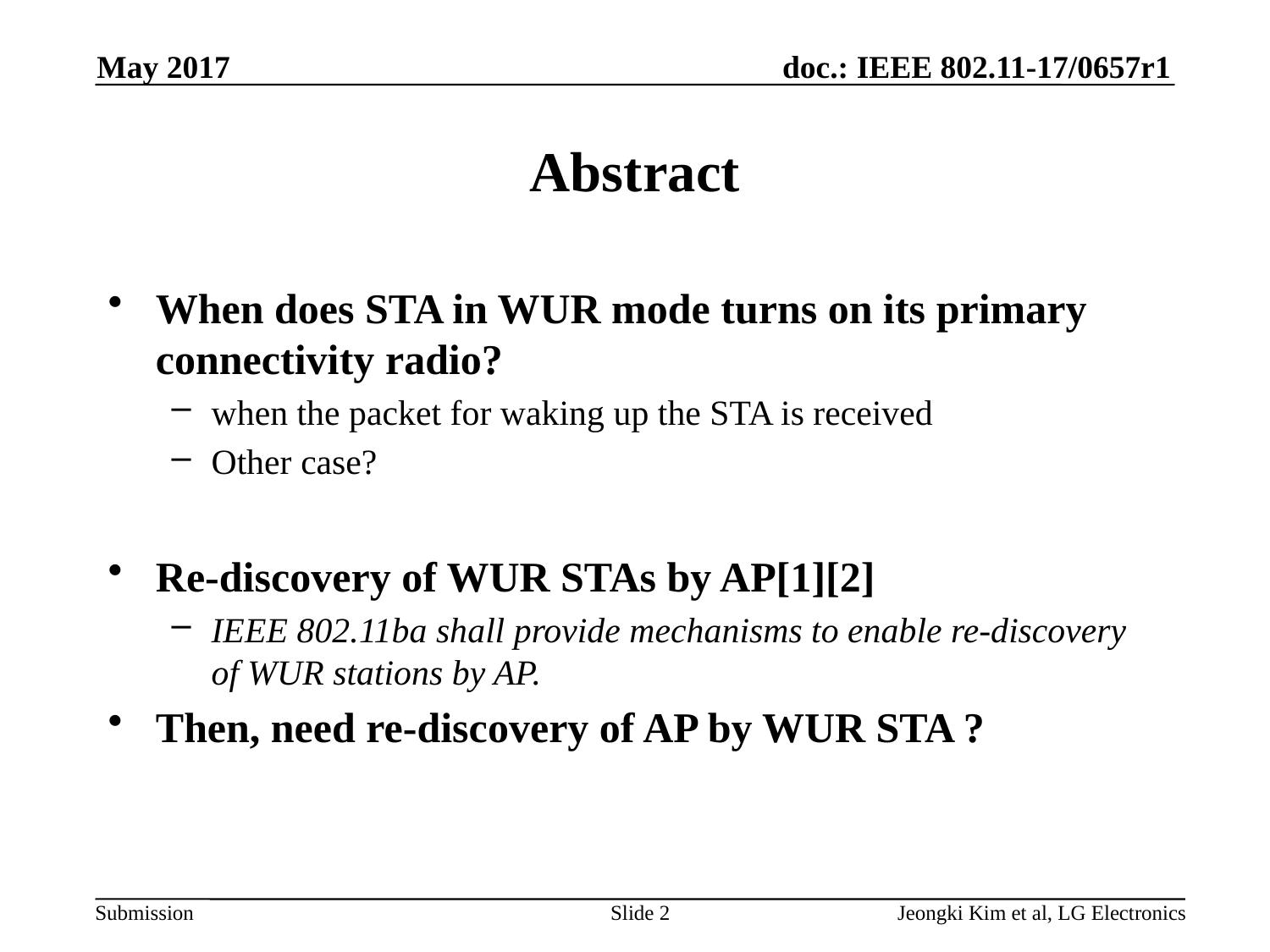

May 2017
# Abstract
When does STA in WUR mode turns on its primary connectivity radio?
when the packet for waking up the STA is received
Other case?

Re-discovery of WUR STAs by AP[1][2]
IEEE 802.11ba shall provide mechanisms to enable re-discovery of WUR stations by AP.
Then, need re-discovery of AP by WUR STA ?

Slide 2
Jeongki Kim et al, LG Electronics